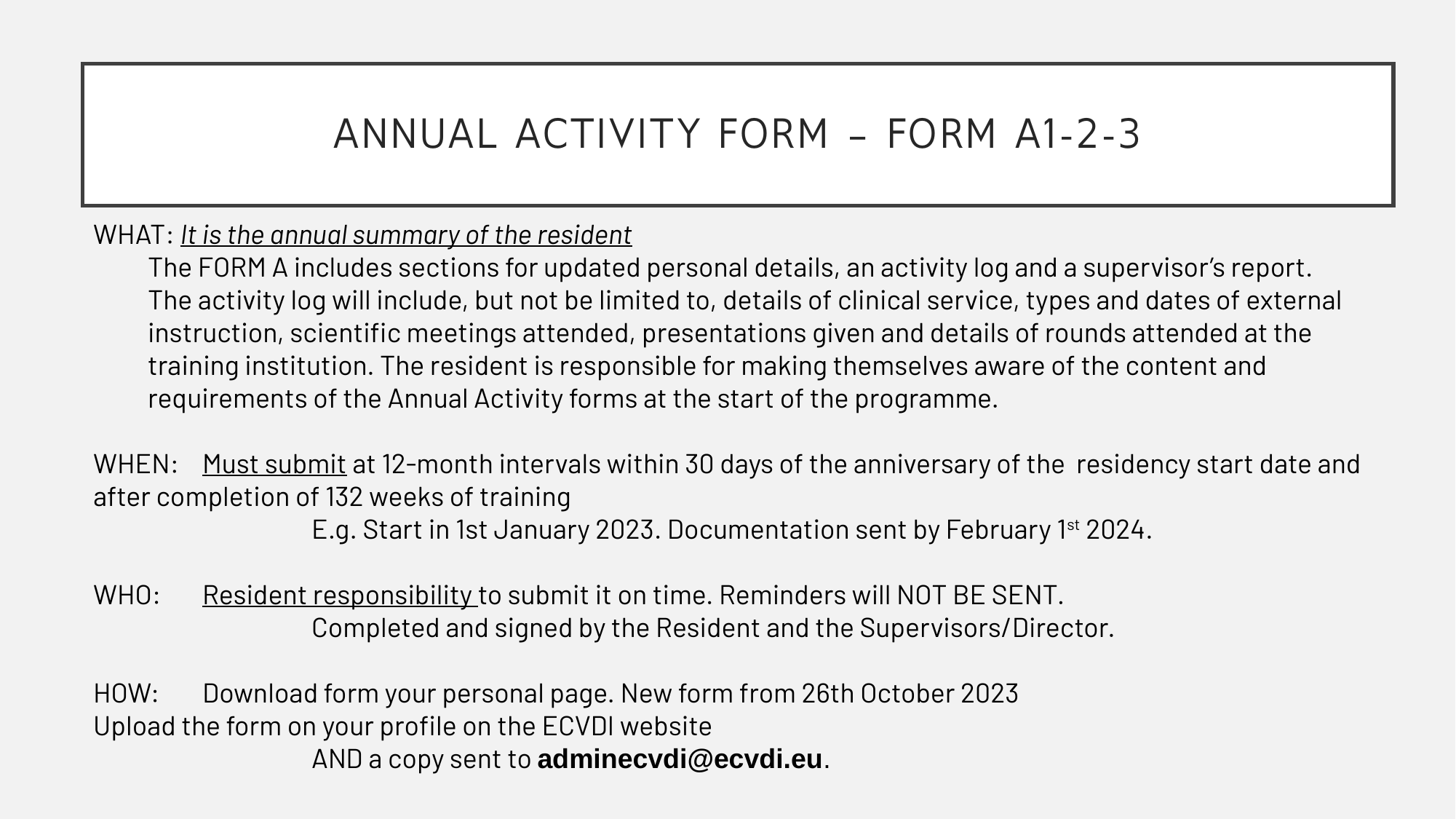

# Annual activity form – Form A1-2-3
WHAT: It is the annual summary of the resident
The FORM A includes sections for updated personal details, an activity log and a supervisor’s report.
The activity log will include, but not be limited to, details of clinical service, types and dates of external instruction, scientific meetings attended, presentations given and details of rounds attended at the training institution. The resident is responsible for making themselves aware of the content and requirements of the Annual Activity forms at the start of the programme.

WHEN: 	Must submit at 12-month intervals within 30 days of the anniversary of the  residency start date and after completion of 132 weeks of training
		E.g. Start in 1st January 2023. Documentation sent by February 1st 2024.

WHO: 	Resident responsibility to submit it on time. Reminders will NOT BE SENT.
		Completed and signed by the Resident and the Supervisors/Director.

HOW: 	Download form your personal page. New form from 26th October 2023
Upload the form on your profile on the ECVDI website
		AND a copy sent to adminecvdi@ecvdi.eu.